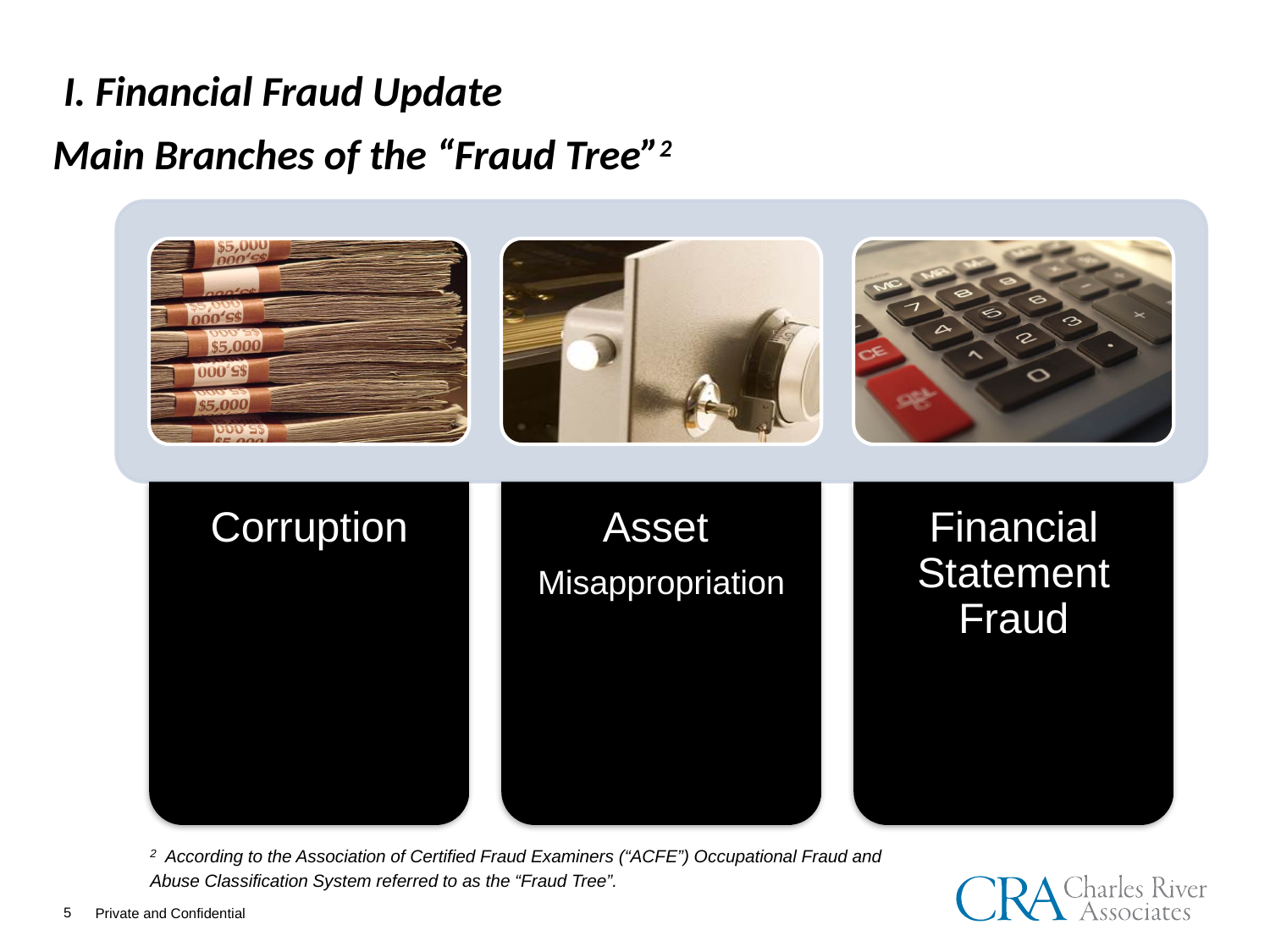

# I. Financial Fraud Update
Main Branches of the “Fraud Tree”2

Corruption
Asset
Misappropriation
Financial Statement Fraud
2 According to the Association of Certified Fraud Examiners (“ACFE”) Occupational Fraud and Abuse Classification System referred to as the “Fraud Tree”.
5